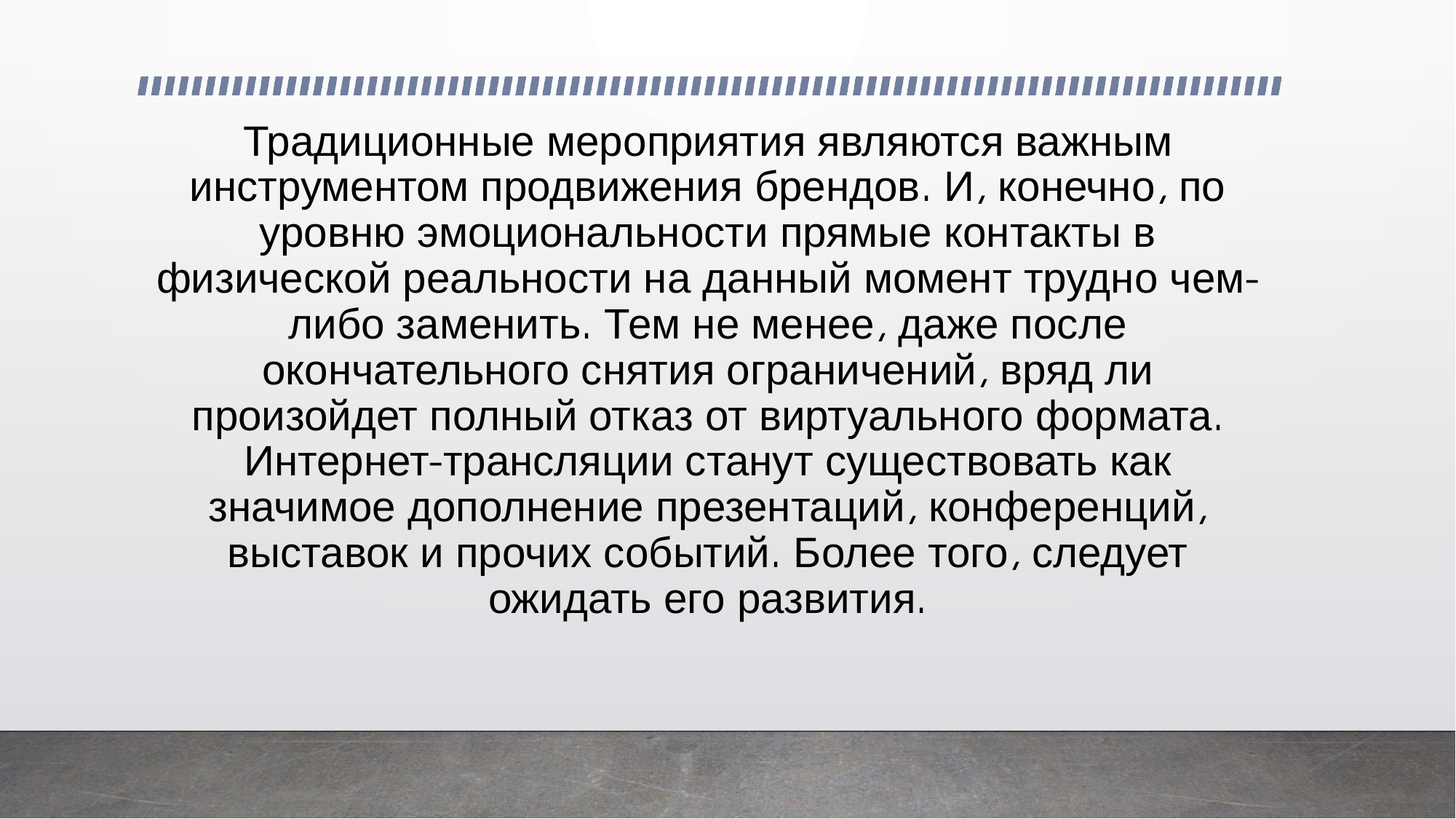

# Традиционные мероприятия являются важным инструментом продвижения брендов. И, конечно, по уровню эмоциональности прямые контакты в физической реальности на данный момент трудно чем-либо заменить. Тем не менее, даже после окончательного снятия ограничений, вряд ли произойдет полный отказ от виртуального формата. Интернет-трансляции станут существовать как значимое дополнение презентаций, конференций, выставок и прочих событий. Более того, следует ожидать его развития.